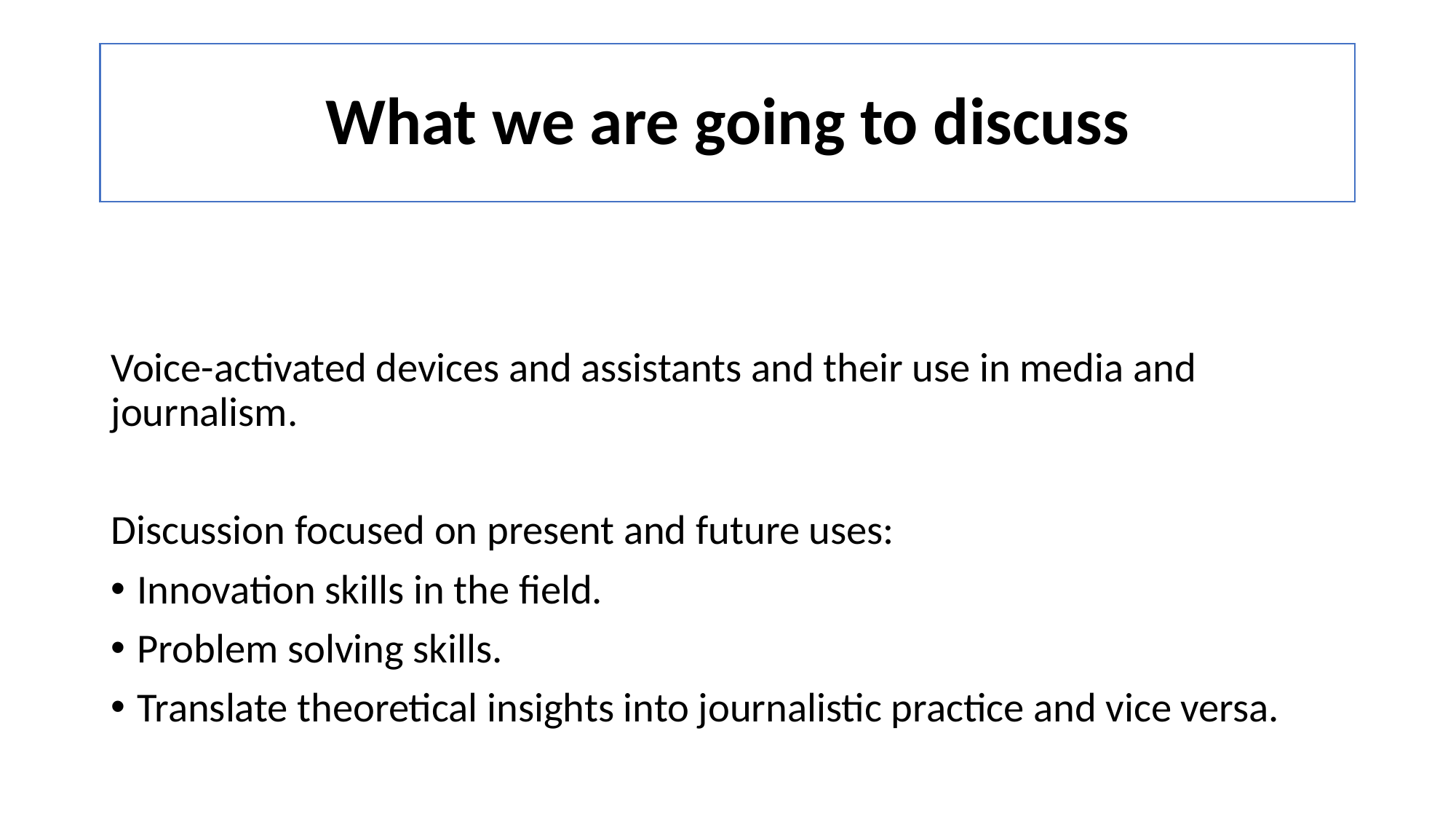

# What we are going to discuss

Voice-activated devices and assistants and their use in media and journalism.

Discussion focused on present and future uses:
Innovation skills in the field.
Problem solving skills.
Translate theoretical insights into journalistic practice and vice versa.